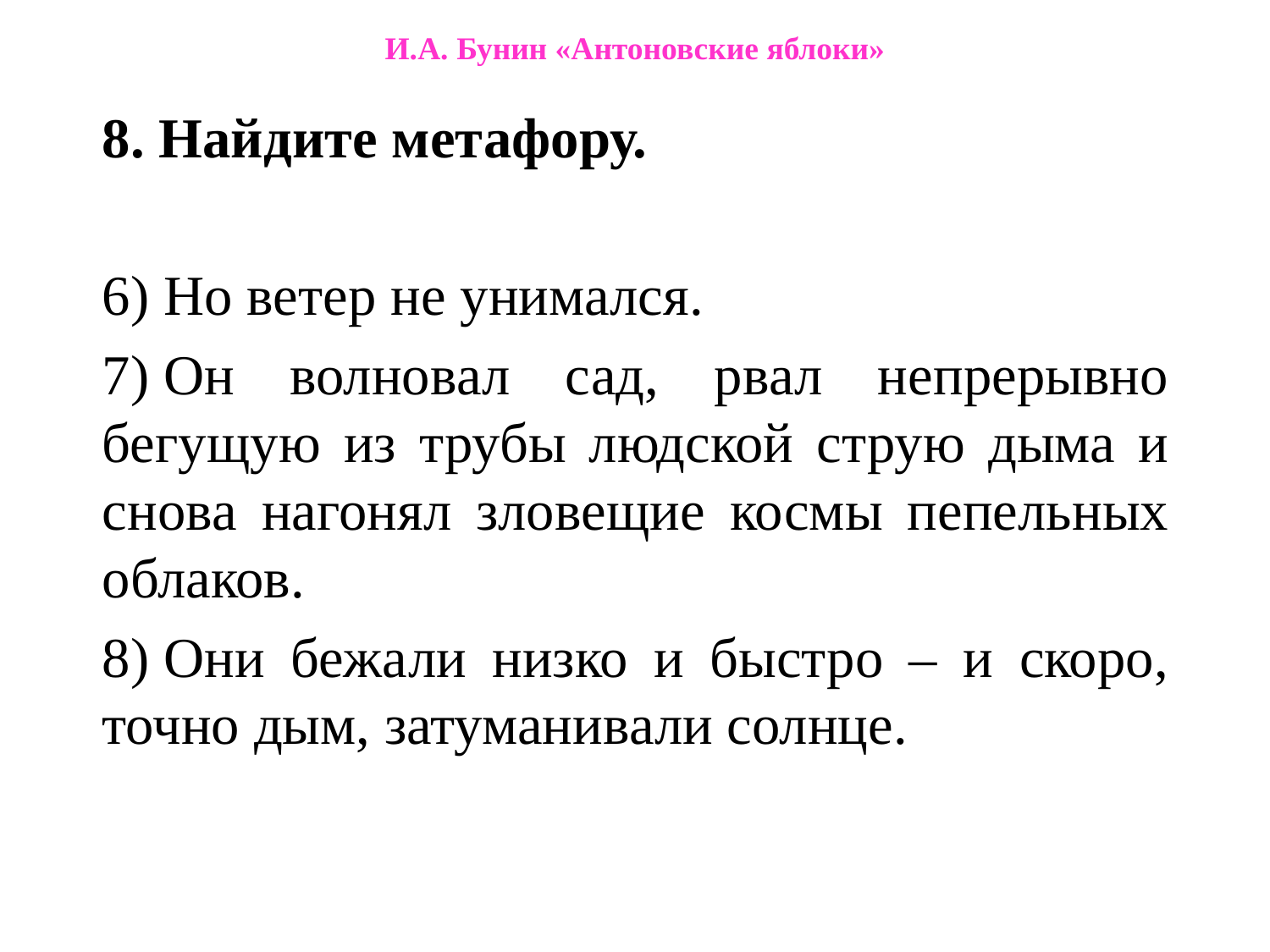

# И.А. Бунин «Антоновские яблоки»
8. Найдите метафору.

6) Но ветер не унимался.
7) Он волновал сад, рвал непрерывно бегущую из трубы людской струю дыма и снова нагонял зловещие космы пепельных облаков.
8) Они бежали низко и быстро – и скоро, точно дым, затуманивали солнце.